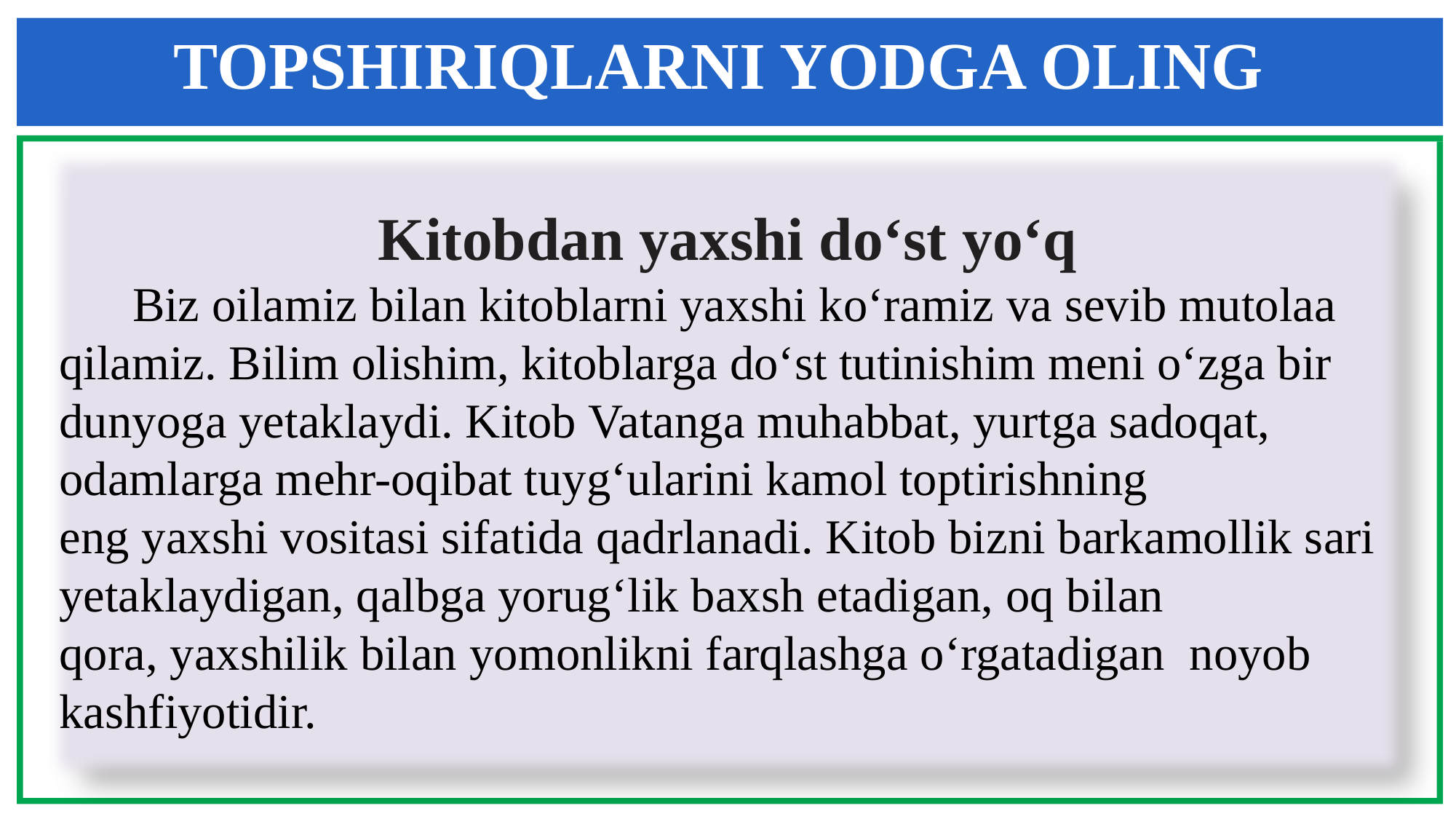

TOPSHIRIQLARNI YODGA OLING

Kitobdan yaxshi do‘st yo‘q
      Biz oilamiz bilan kitoblarni yaxshi ko‘ramiz va sevib mutolaa qilamiz. Bilim olishim, kitoblarga do‘st tutinishim meni o‘zga bir dunyoga yetaklaydi. Kitob Vatanga muhabbat, yurtga sadoqat, odamlarga mehr-oqibat tuyg‘ularini kamol toptirishning eng yaxshi vositasi sifatida qadrlanadi. Kitob bizni barkamollik sari yetaklaydigan, qalbga yorug‘lik baxsh etadigan, oq bilan qora, yaxshilik bilan yomonlikni farqlashga o‘rgatadigan  noyob kashfiyotidir.